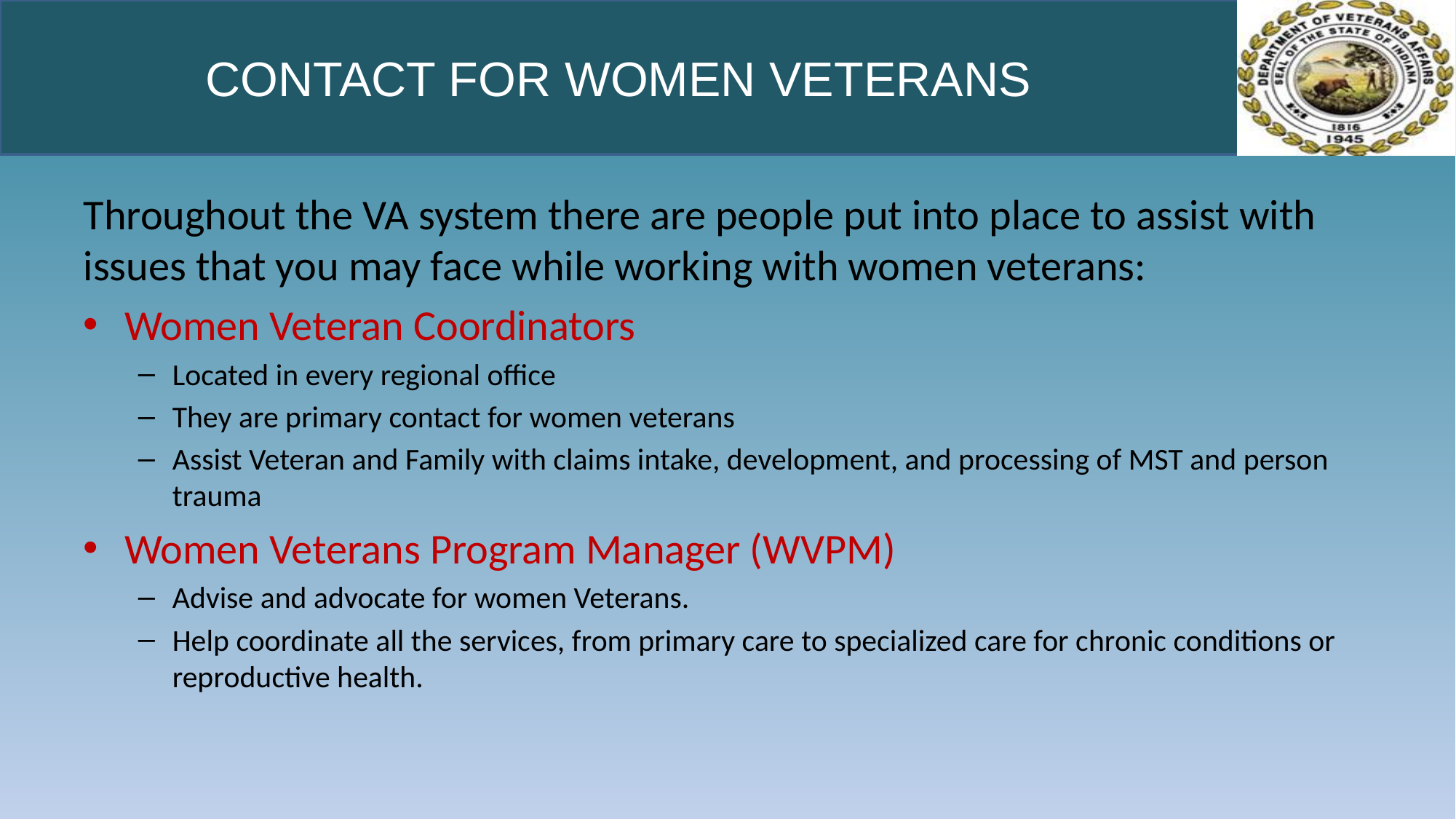

# CONTACT FOR WOMEN VETERANS
Throughout the VA system there are people put into place to assist with issues that you may face while working with women veterans:
Women Veteran Coordinators
Located in every regional office
They are primary contact for women veterans
Assist Veteran and Family with claims intake, development, and processing of MST and person trauma
Women Veterans Program Manager (WVPM)
Advise and advocate for women Veterans.
Help coordinate all the services, from primary care to specialized care for chronic conditions or reproductive health.